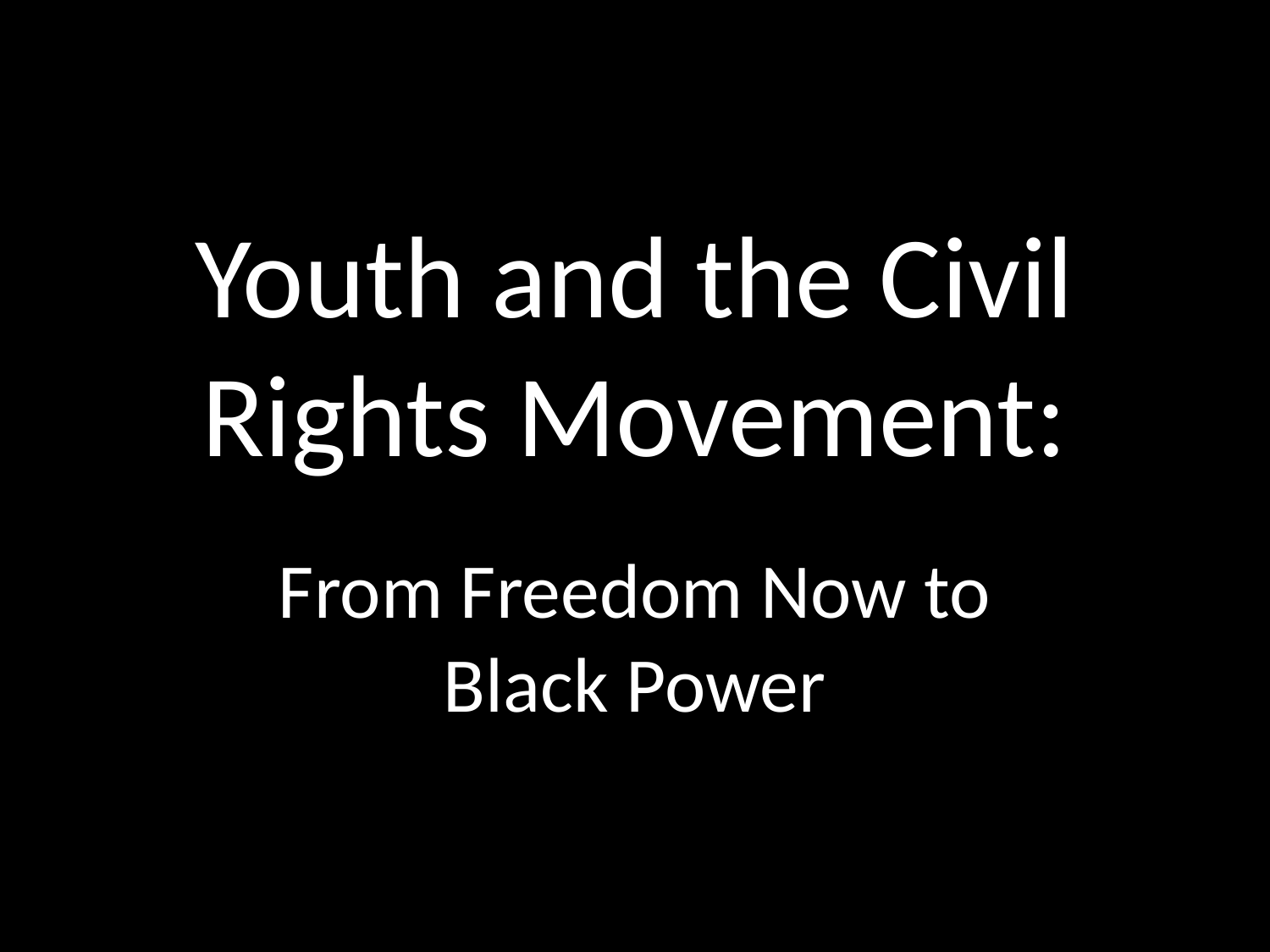

# Youth and the Civil Rights Movement:
From Freedom Now to Black Power